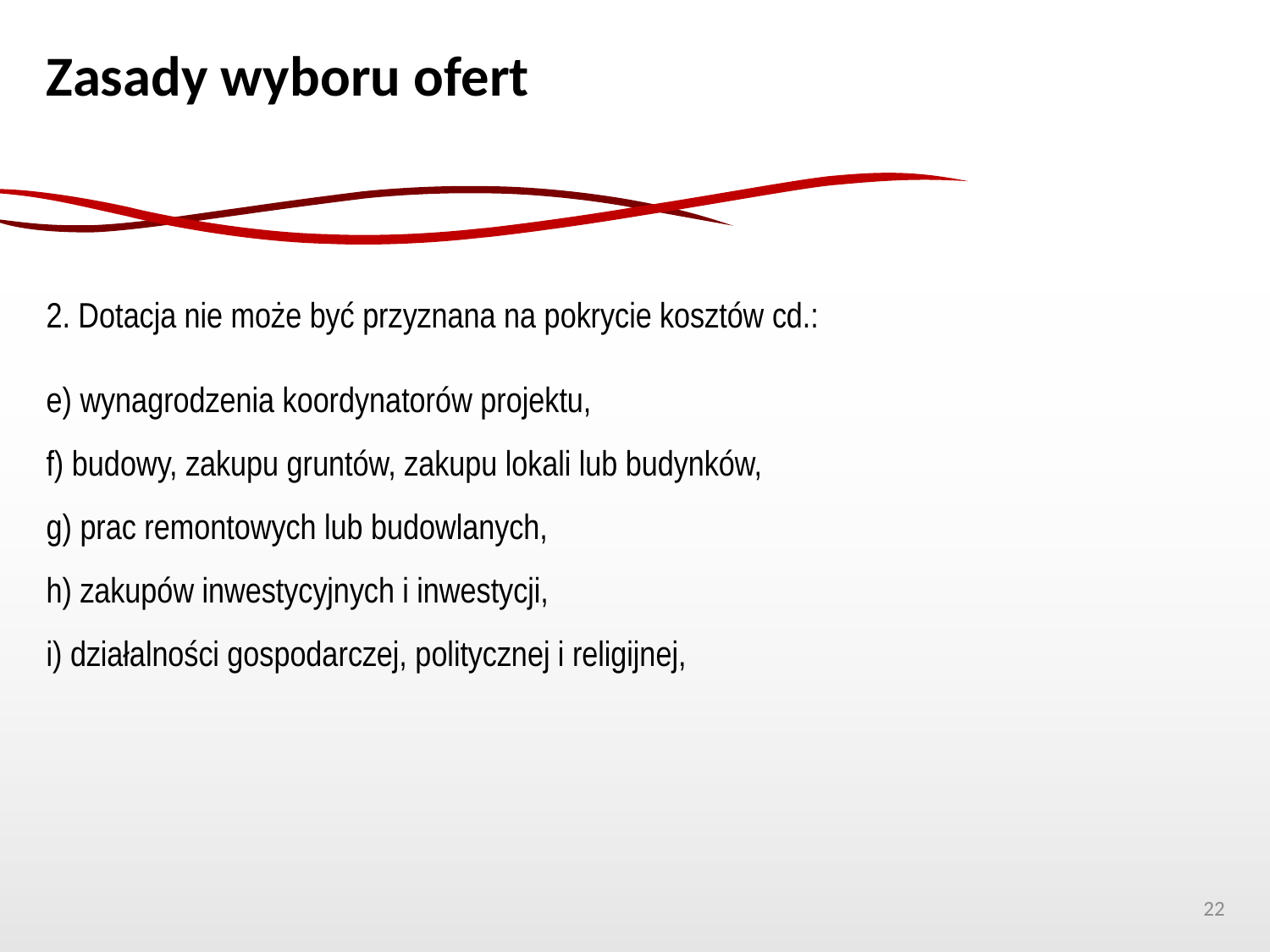

Zasady wyboru ofert

2. Dotacja nie może być przyznana na pokrycie kosztów cd.:

e) wynagrodzenia koordynatorów projektu,
f) budowy, zakupu gruntów, zakupu lokali lub budynków,
g) prac remontowych lub budowlanych,
h) zakupów inwestycyjnych i inwestycji,
i) działalności gospodarczej, politycznej i religijnej,
22